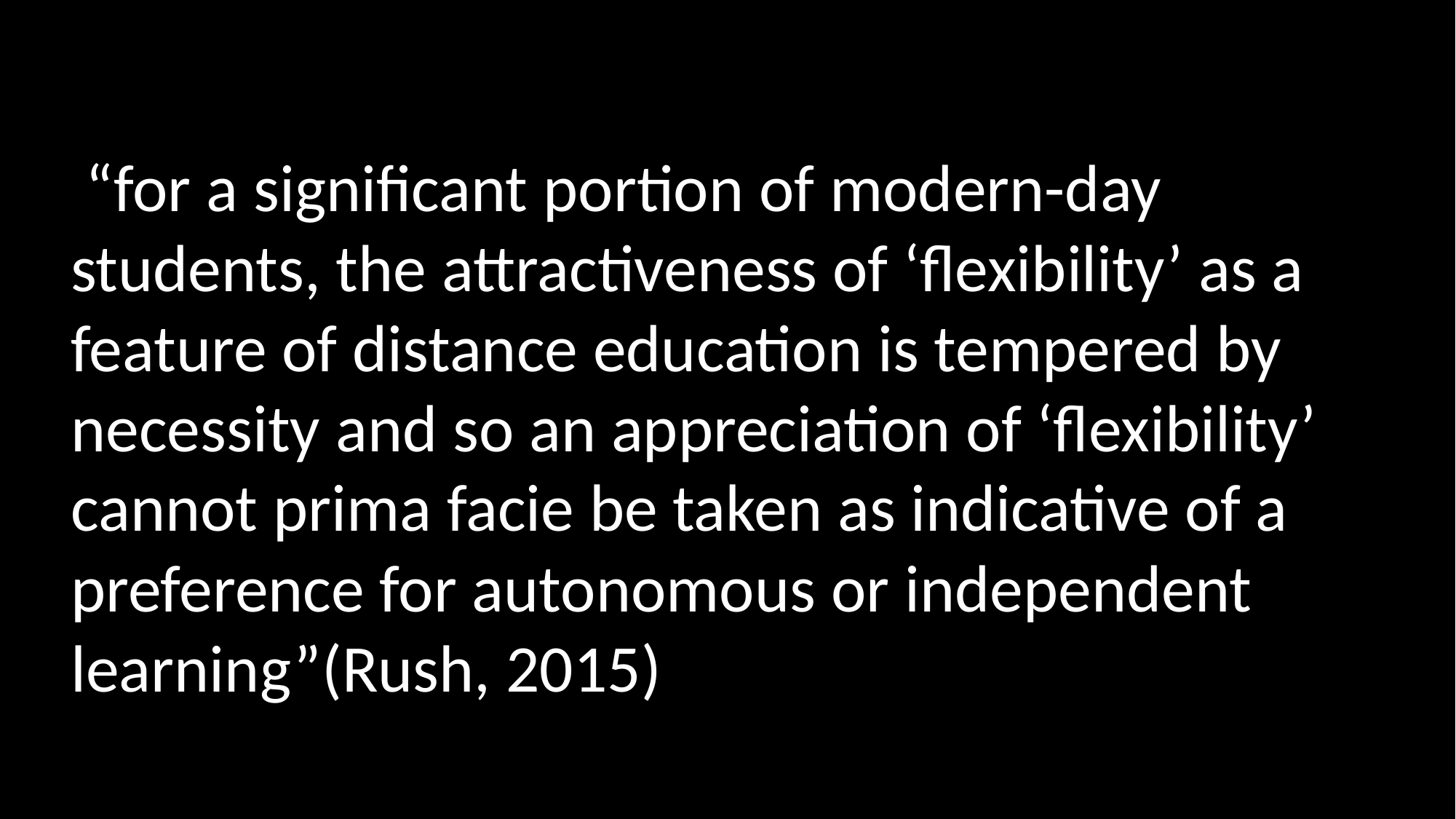

“for a significant portion of modern-day students, the attractiveness of ‘flexibility’ as a feature of distance education is tempered by necessity and so an appreciation of ‘flexibility’ cannot prima facie be taken as indicative of a preference for autonomous or independent learning”(Rush, 2015)